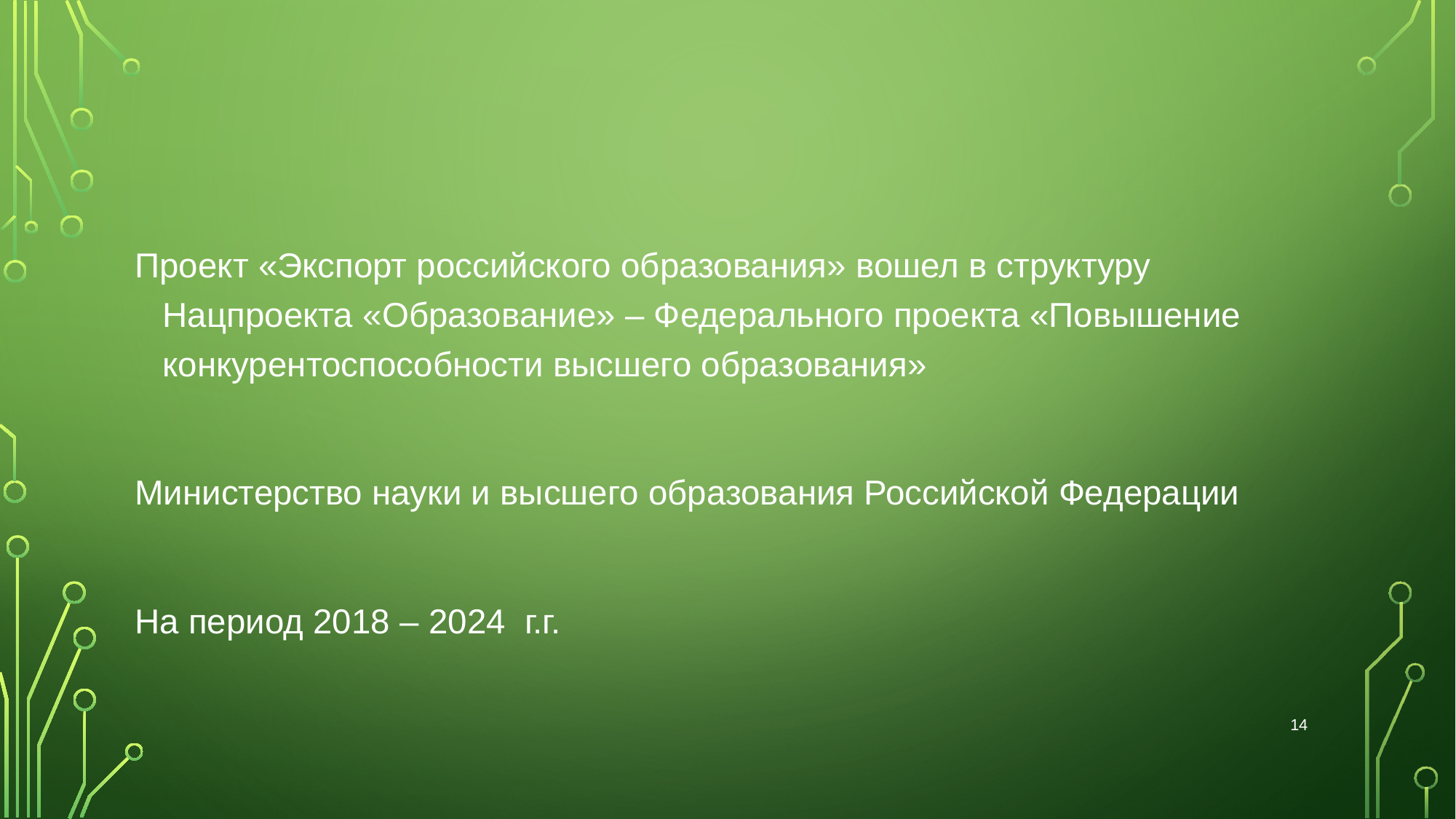

Проект «Экспорт российского образования» вошел в структуру Нацпроекта «Образование» – Федерального проекта «Повышение конкурентоспособности высшего образования»

Министерство науки и высшего образования Российской Федерации

На период 2018 – 2024  г.г.
14